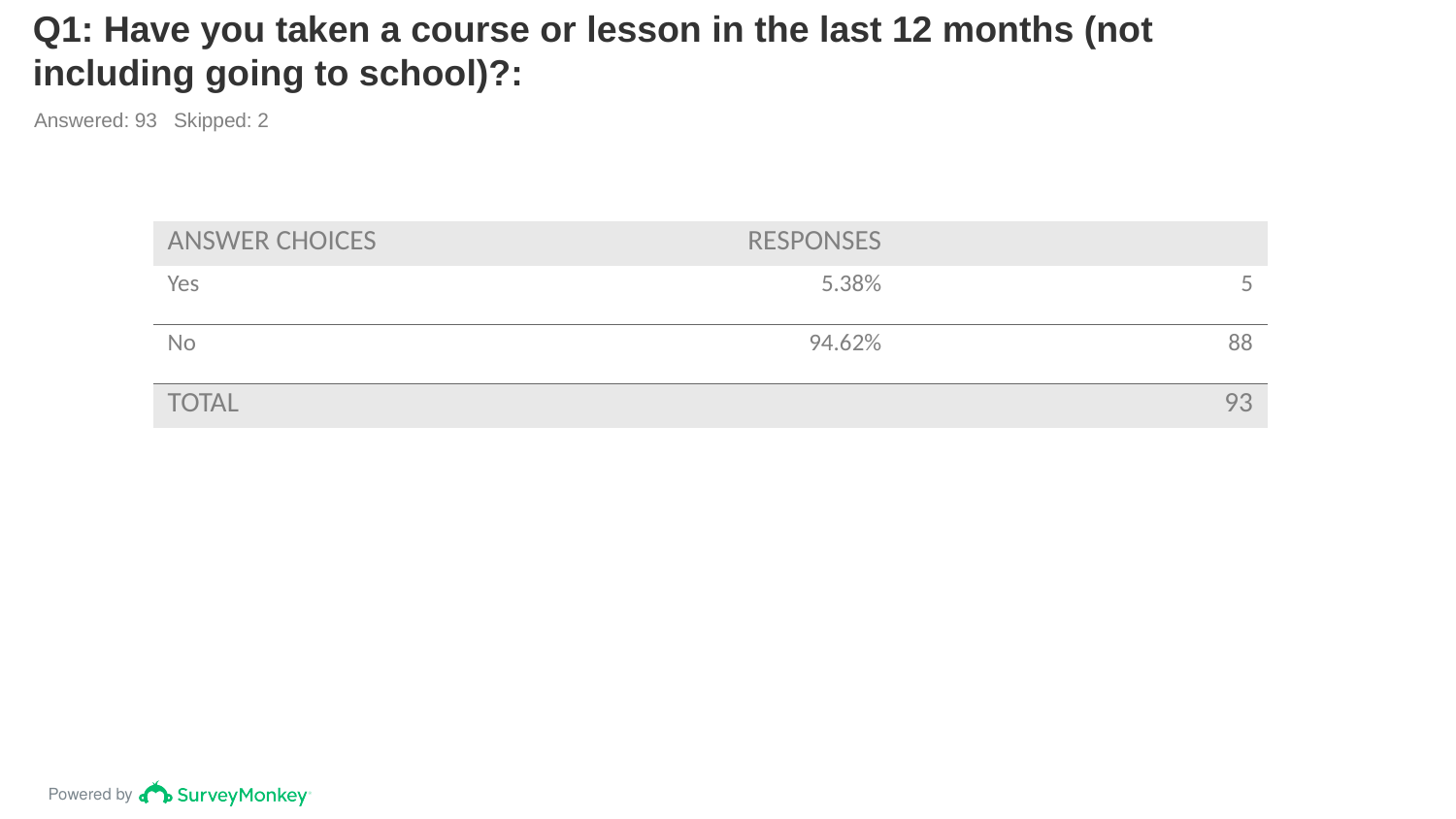

# Q1: Have you taken a course or lesson in the last 12 months (not including going to school)?:
Answered: 93   Skipped: 2
| ANSWER CHOICES | RESPONSES |  |
| --- | --- | --- |
| Yes | 5.38% | 5 |
| No | 94.62% | 88 |
| TOTAL |  | 93 |